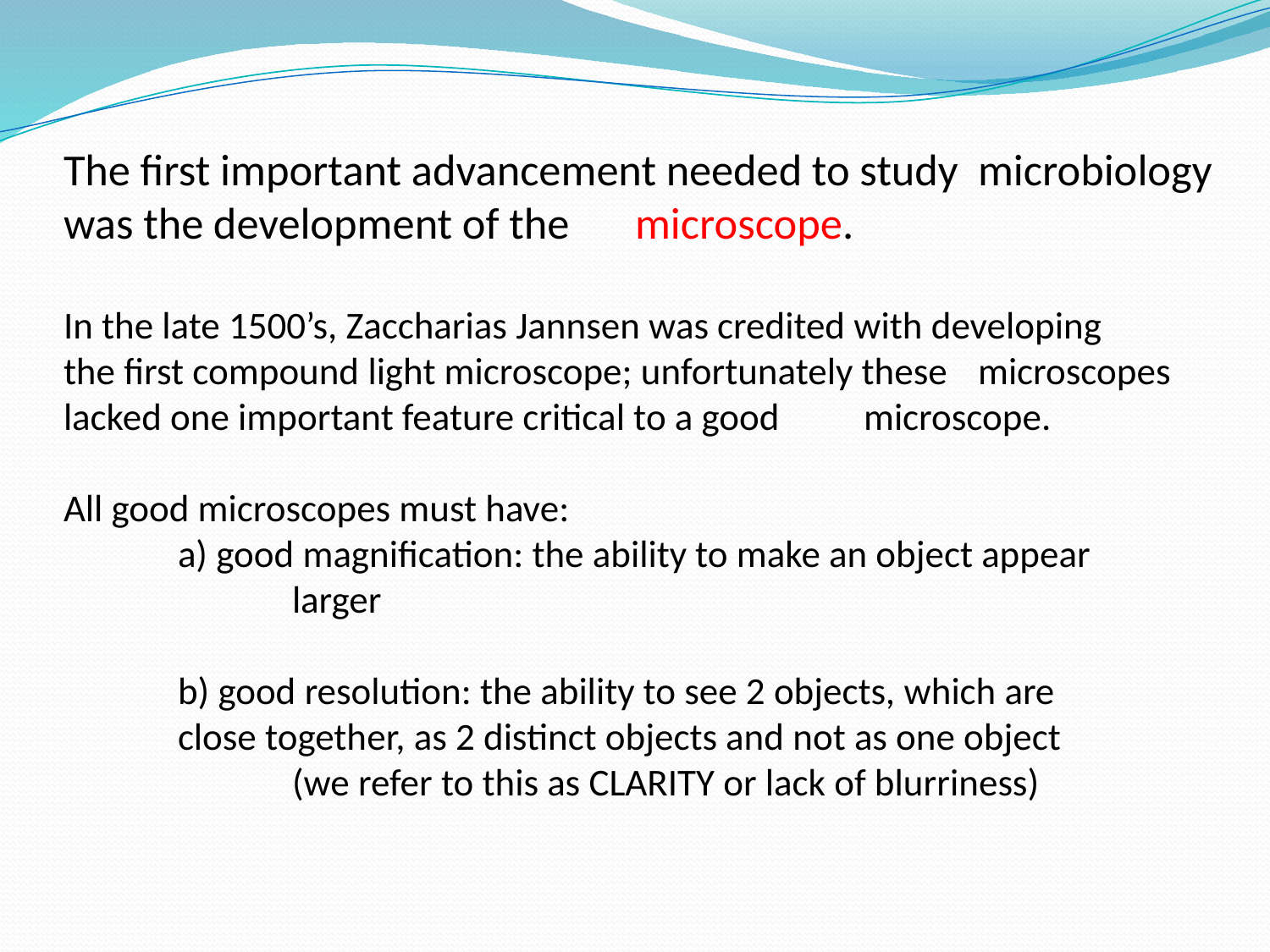

# The first important advancement needed to study 	microbiology was the development of the 	microscope. In the late 1500’s, Zaccharias Jannsen was credited with developing 	the first compound light microscope; unfortunately these 	microscopes lacked one important feature critical to a good 	microscope. All good microscopes must have: a) good magnification: the ability to make an object appear larger b) good resolution: the ability to see 2 objects, which are 			close together, as 2 distinct objects and not as one object (we refer to this as CLARITY or lack of blurriness)